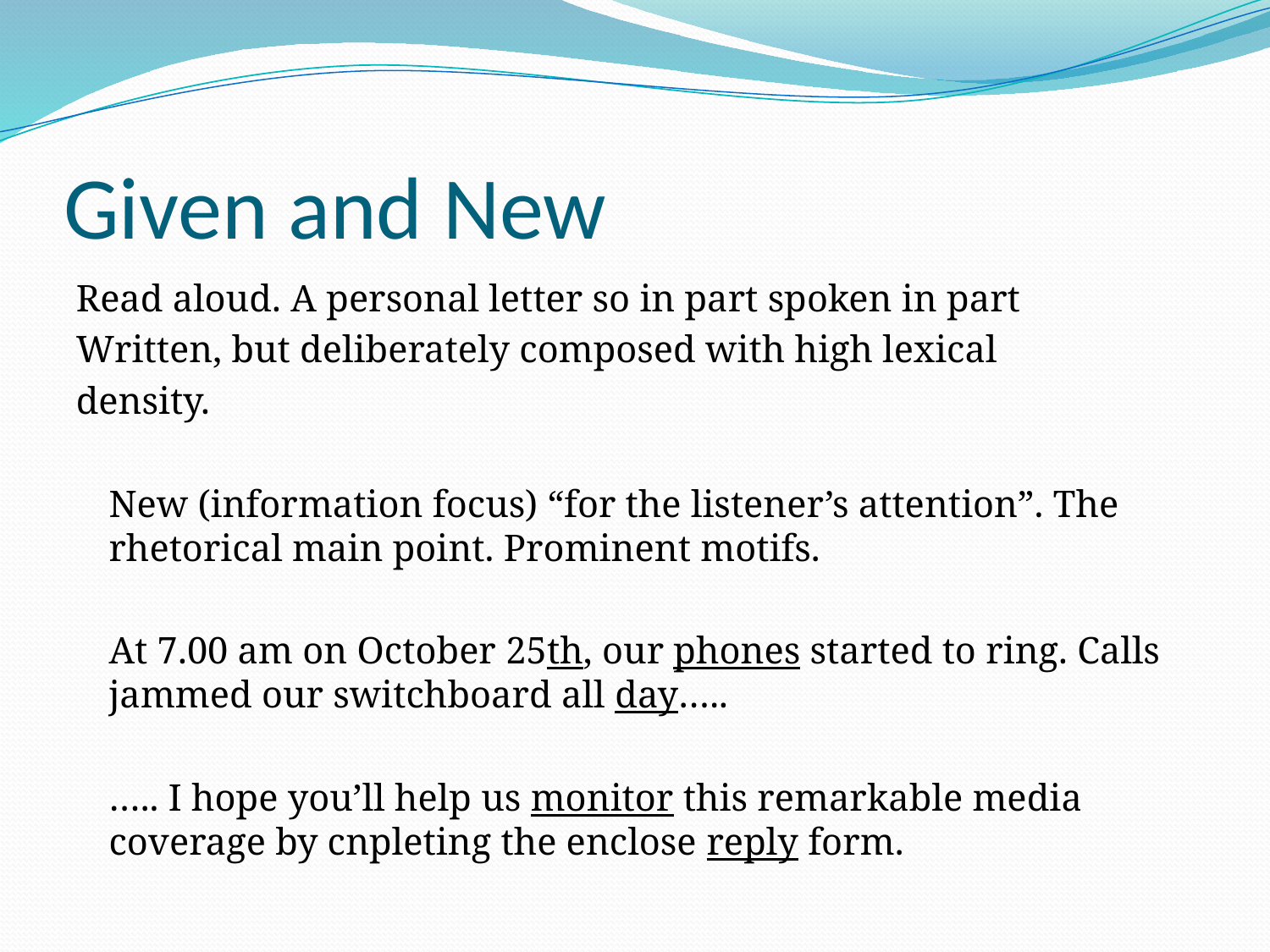

# Given and New
Read aloud. A personal letter so in part spoken in part
Written, but deliberately composed with high lexical
density.

	New (information focus) “for the listener’s attention”. The rhetorical main point. Prominent motifs.

	At 7.00 am on October 25th, our phones started to ring. Calls jammed our switchboard all day…..

	….. I hope you’ll help us monitor this remarkable media coverage by cnpleting the enclose reply form.